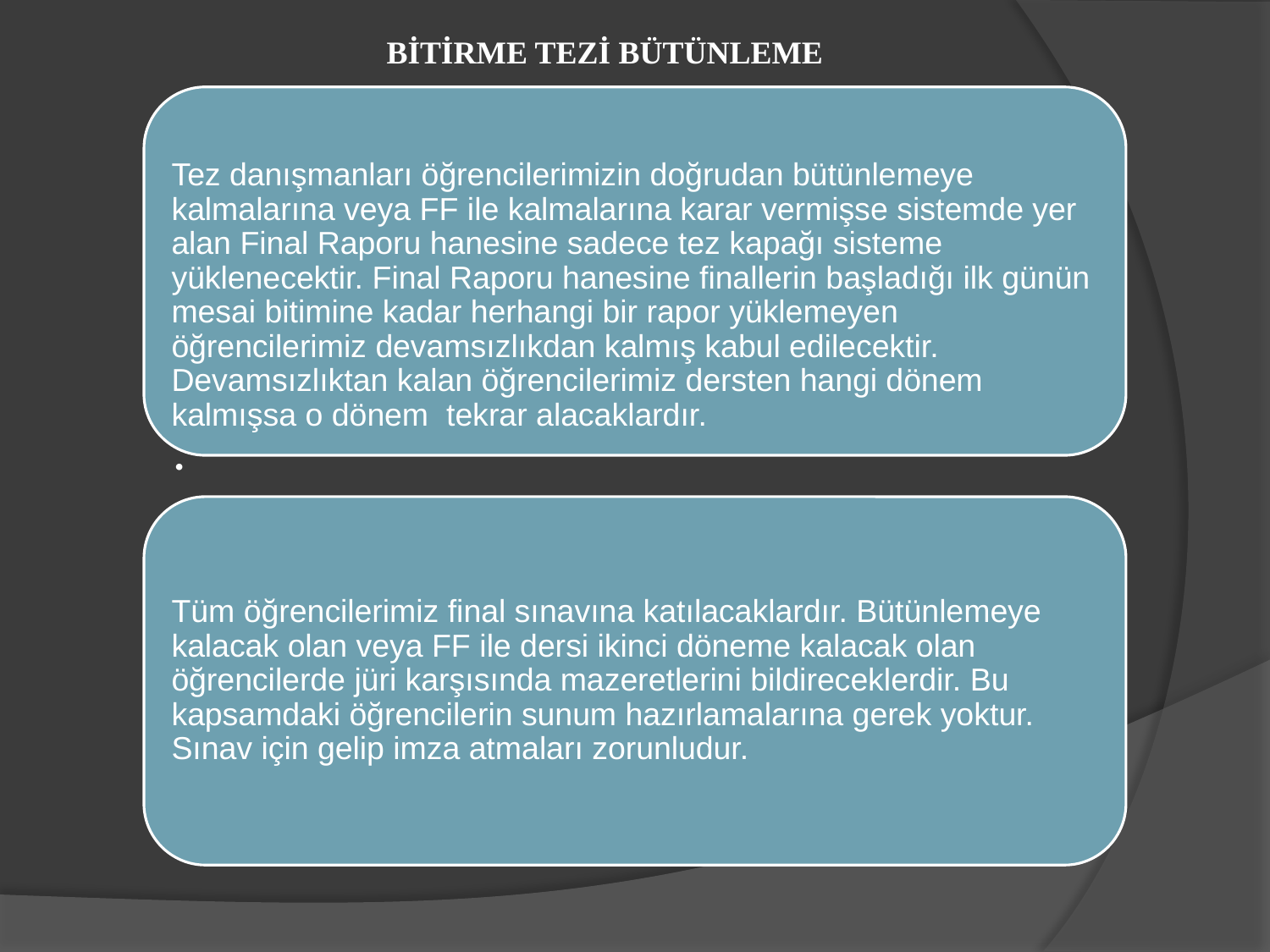

BİTİRME TEZİ BÜTÜNLEME

Tez danışmanları öğrencilerimizin doğrudan bütünlemeye kalmalarına veya FF ile kalmalarına karar vermişse sistemde yer alan Final Raporu hanesine sadece tez kapağı sisteme yüklenecektir. Final Raporu hanesine finallerin başladığı ilk günün mesai bitimine kadar herhangi bir rapor yüklemeyen öğrencilerimiz devamsızlıkdan kalmış kabul edilecektir. Devamsızlıktan kalan öğrencilerimiz dersten hangi dönem kalmışsa o dönem  tekrar alacaklardır.

Tüm öğrencilerimiz final sınavına katılacaklardır. Bütünlemeye kalacak olan veya FF ile dersi ikinci döneme kalacak olan öğrencilerde jüri karşısında mazeretlerini bildireceklerdir. Bu kapsamdaki öğrencilerin sunum hazırlamalarına gerek yoktur. Sınav için gelip imza atmaları zorunludur.